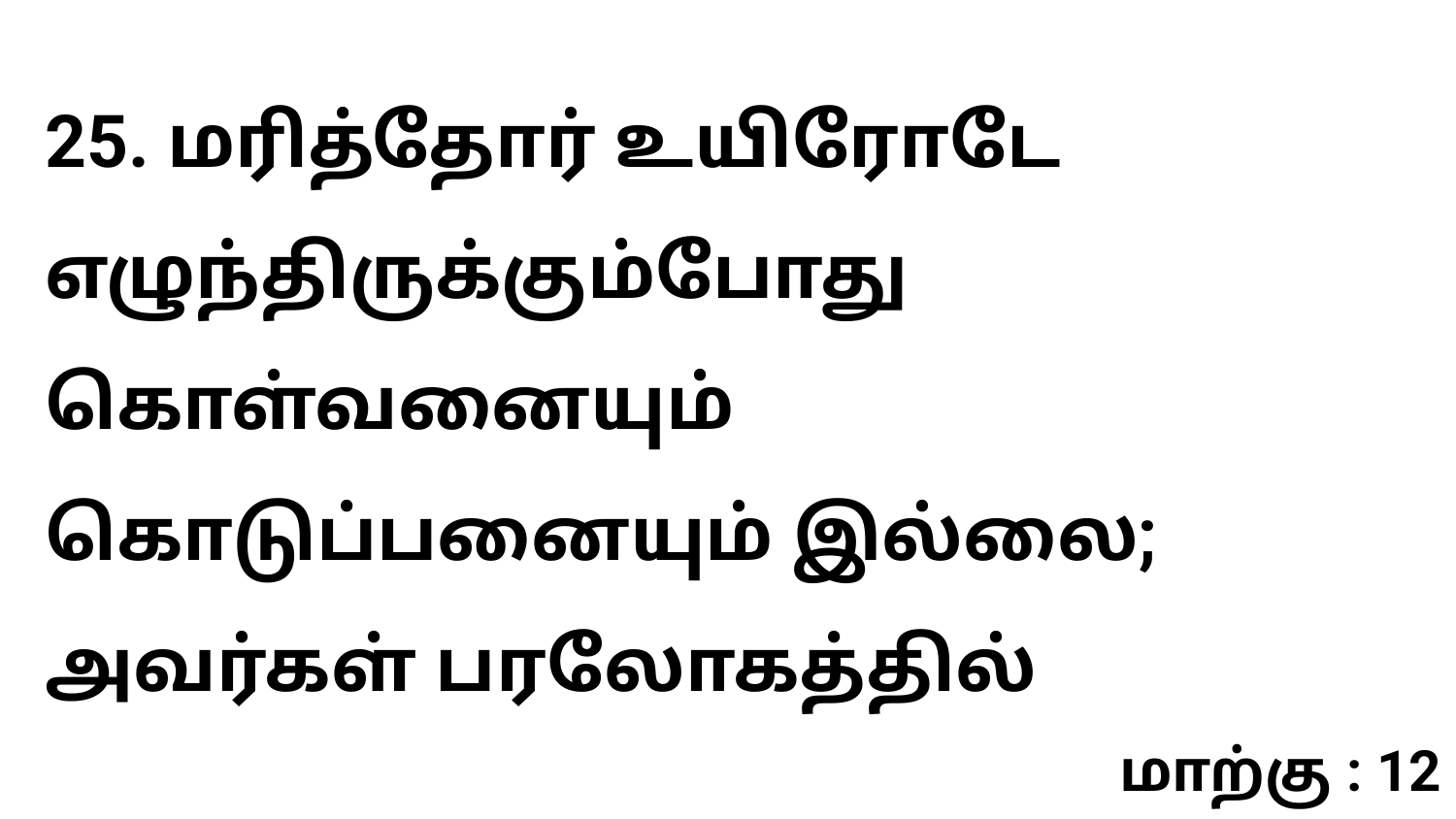

25. மரித்தோர் உயிரோடே எழுந்திருக்கும்போது கொள்வனையும் கொடுப்பனையும் இல்லை; அவர்கள் பரலோகத்தில்
மாற்கு : 12